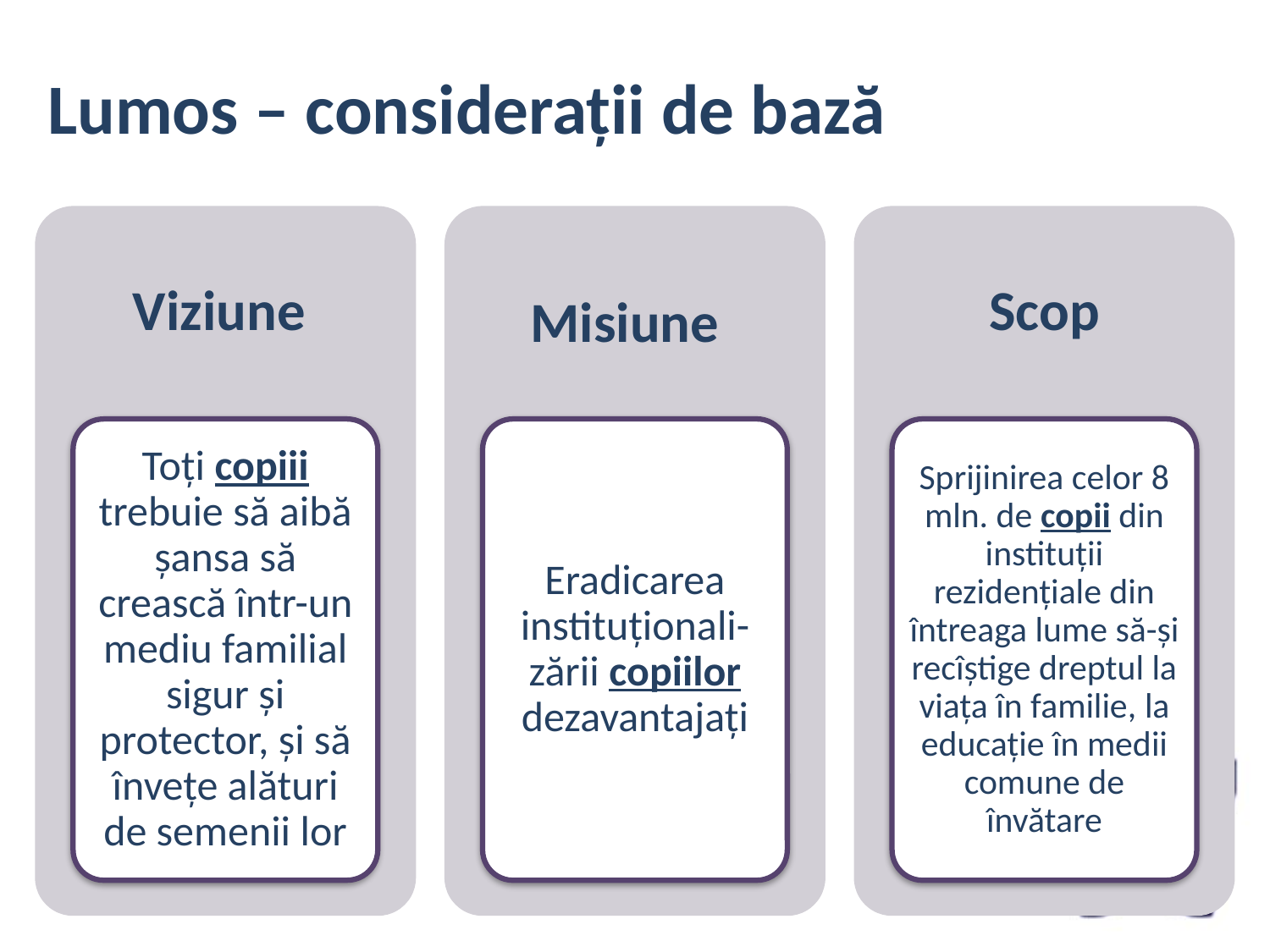

# Lumos – considerații de bază
Viziune
Toți copiii trebuie să aibă șansa să crească într-un mediu familial sigur și protector, și să învețe alături de semenii lor
Misiune
Eradicarea instituționali-zării copiilor dezavantajați
Scop
Sprijinirea celor 8 mln. de copii din instituții rezidențiale din întreaga lume să-și recîștige dreptul la viața în familie, la educație în medii comune de învătare